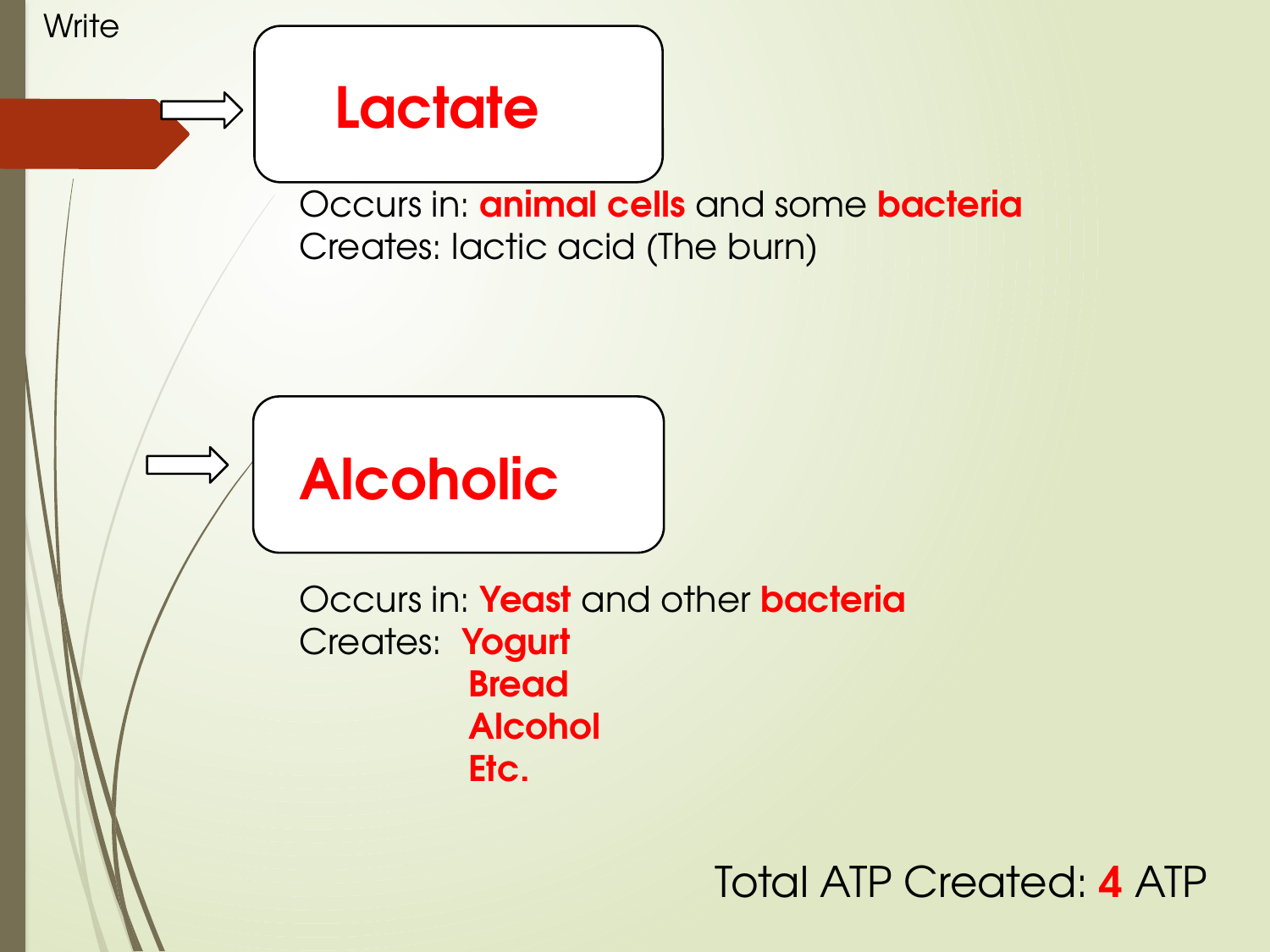

Write

Lactate

Occurs in: animal cells and some bacteria
Creates: lactic acid (The burn)

Alcoholic

Occurs in: Yeast and other bacteria
Creates:  Yogurt
                 Bread
                 Alcohol
                 Etc.
Total ATP Created: 4 ATP